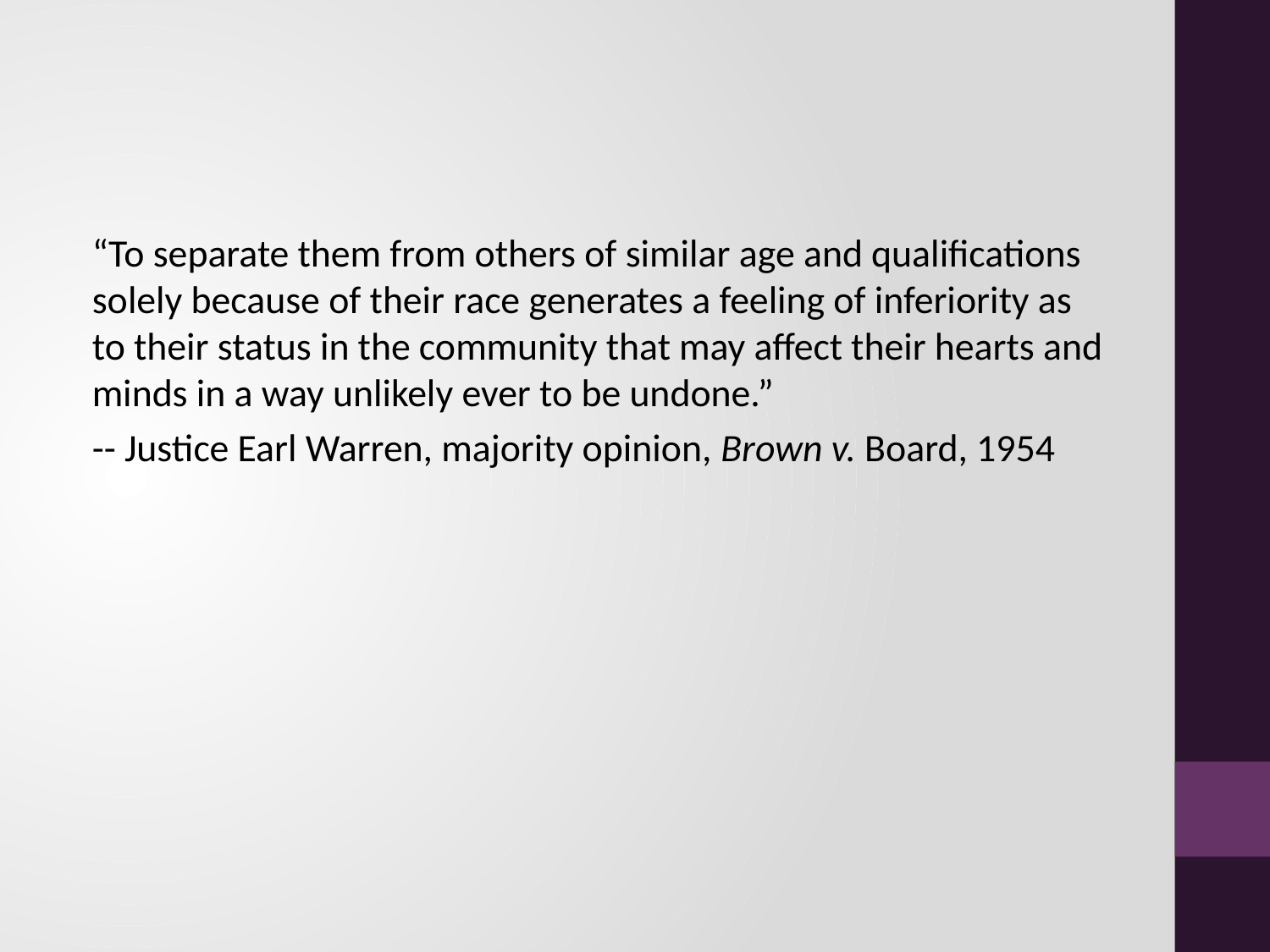

“To separate them from others of similar age and qualifications solely because of their race generates a feeling of inferiority as to their status in the community that may affect their hearts and minds in a way unlikely ever to be undone.”
-- Justice Earl Warren, majority opinion, Brown v. Board, 1954